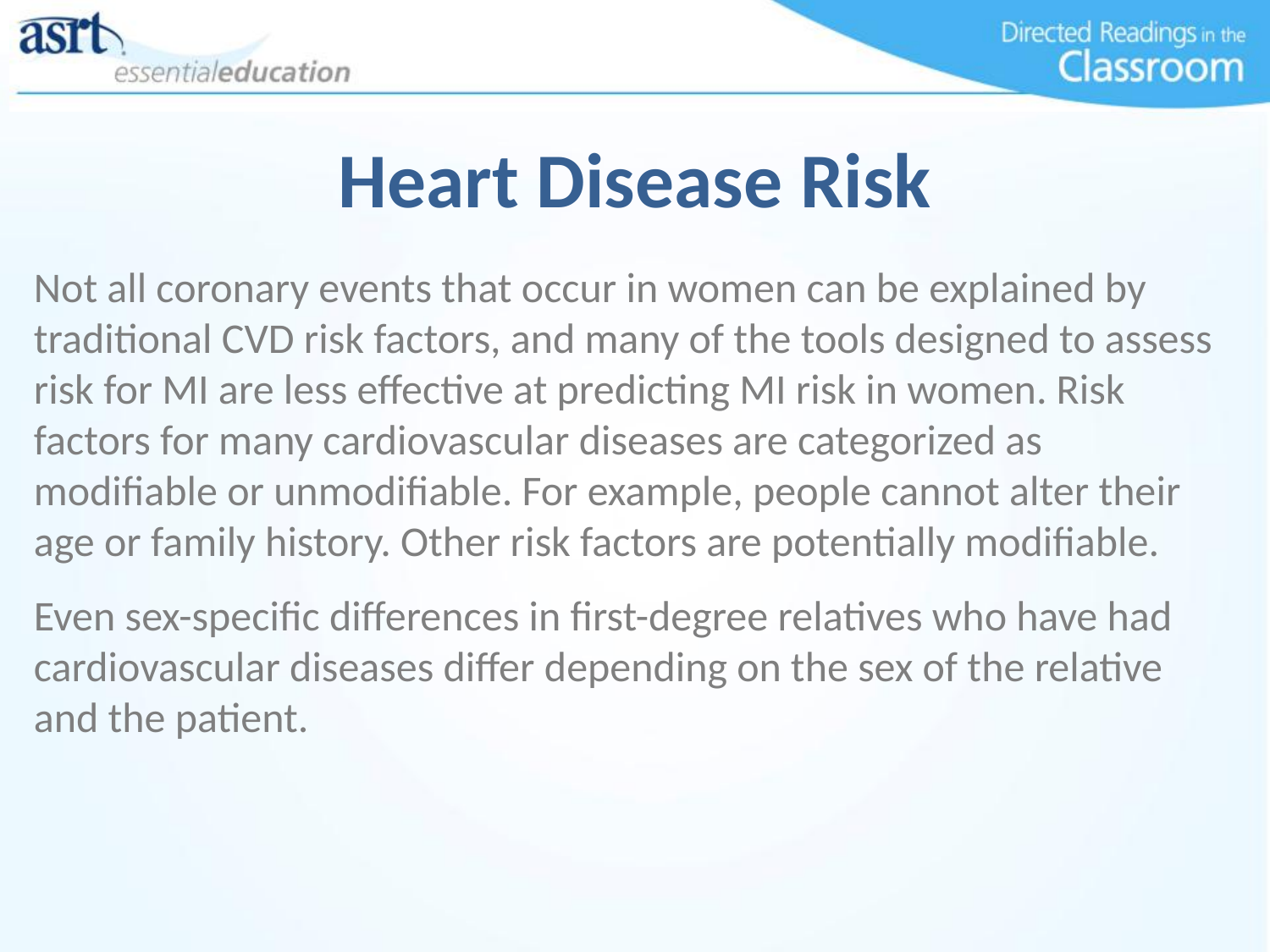

Heart Disease Risk
Not all coronary events that occur in women can be explained by traditional CVD risk factors, and many of the tools designed to assess risk for MI are less effective at predicting MI risk in women. Risk factors for many cardiovascular diseases are categorized as modifiable or unmodifiable. For example, people cannot alter their age or family history. Other risk factors are potentially modifiable.
Even sex-specific differences in first-degree relatives who have had cardiovascular diseases differ depending on the sex of the relative and the patient.